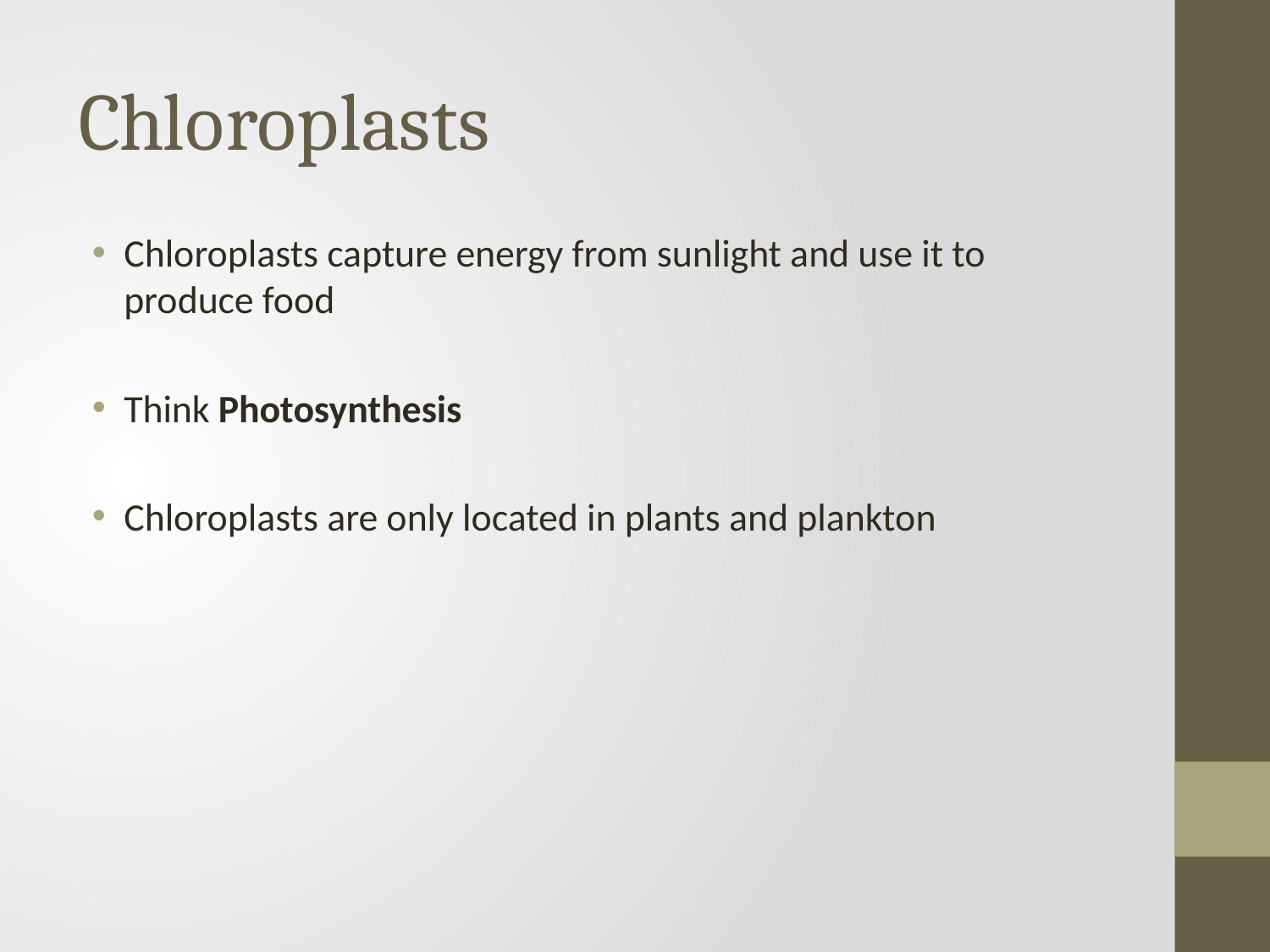

# Chloroplasts
Chloroplasts capture energy from sunlight and use it to produce food

Think Photosynthesis

Chloroplasts are only located in plants and plankton